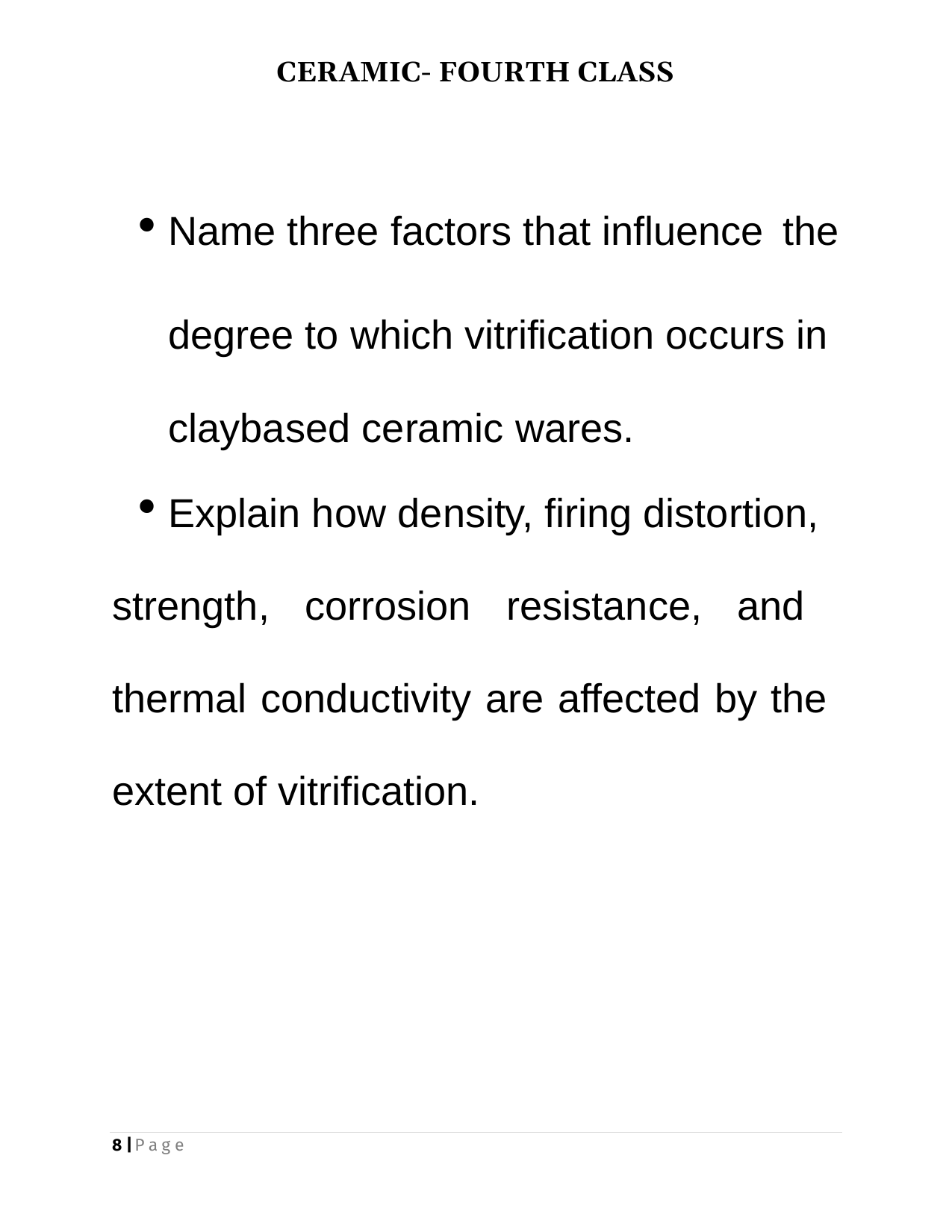

CERAMIC- FOURTH CLASS
Name three factors that influence the
degree to which vitrification occurs in  claybased ceramic wares.
Explain how density, firing distortion,
strength, corrosion resistance, and  thermal conductivity are affected by the  extent of vitrification.

8 | P a g e